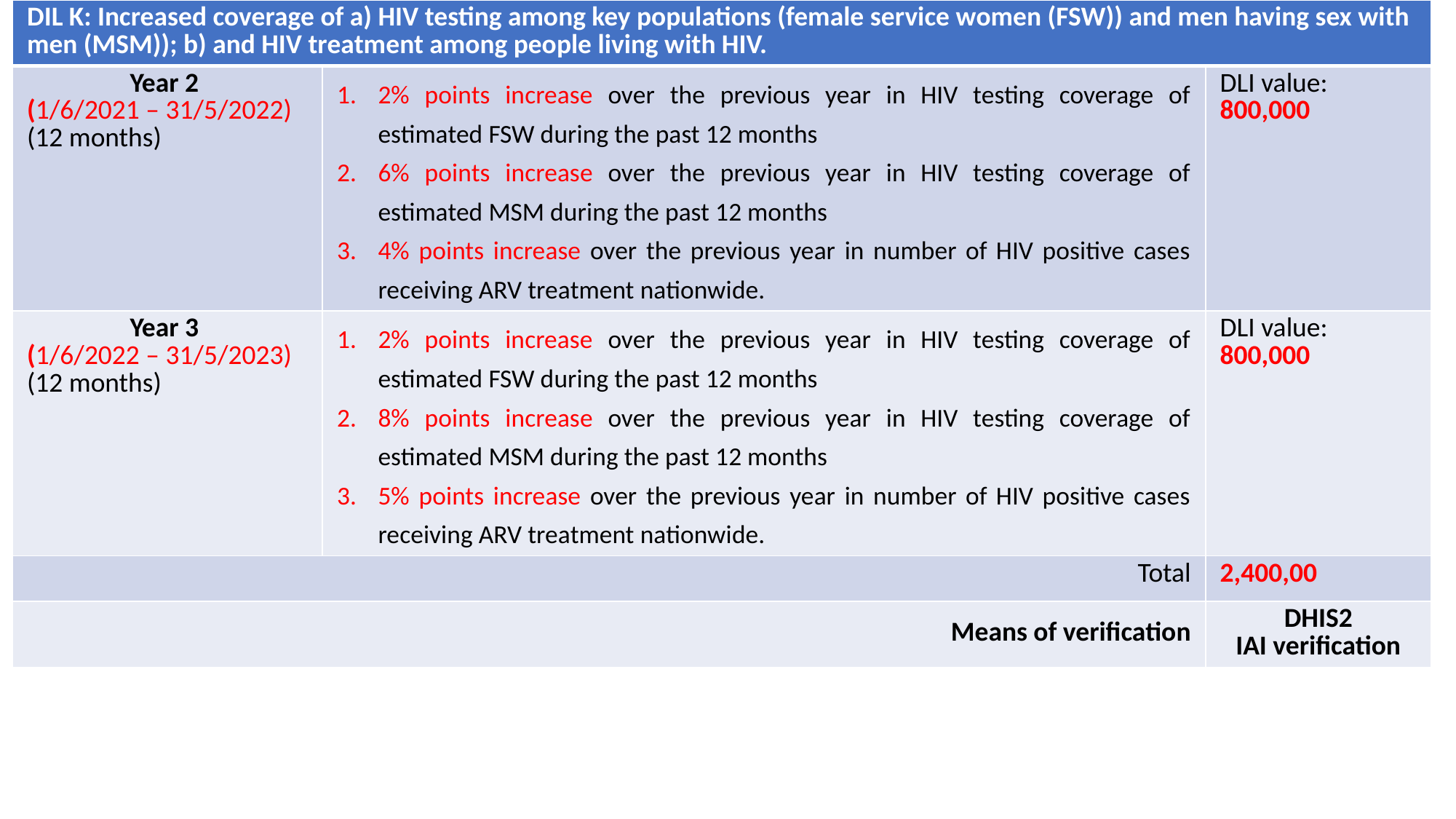

| DIL K: Increased coverage of a) HIV testing among key populations (female service women (FSW)) and men having sex with men (MSM)); b) and HIV treatment among people living with HIV. |  |  |
| --- | --- | --- |
| Year 2 (1/6/2021 – 31/5/2022) (12 months) | 2% points increase over the previous year in HIV testing coverage of estimated FSW during the past 12 months 6% points increase over the previous year in HIV testing coverage of estimated MSM during the past 12 months 4% points increase over the previous year in number of HIV positive cases receiving ARV treatment nationwide. | DLI value: 800,000 |
| Year 3 (1/6/2022 – 31/5/2023) (12 months) | 2% points increase over the previous year in HIV testing coverage of estimated FSW during the past 12 months 8% points increase over the previous year in HIV testing coverage of estimated MSM during the past 12 months 5% points increase over the previous year in number of HIV positive cases receiving ARV treatment nationwide. | DLI value: 800,000 |
| Total |  | 2,400,00 |
| Means of verification |  | DHIS2 IAI verification |